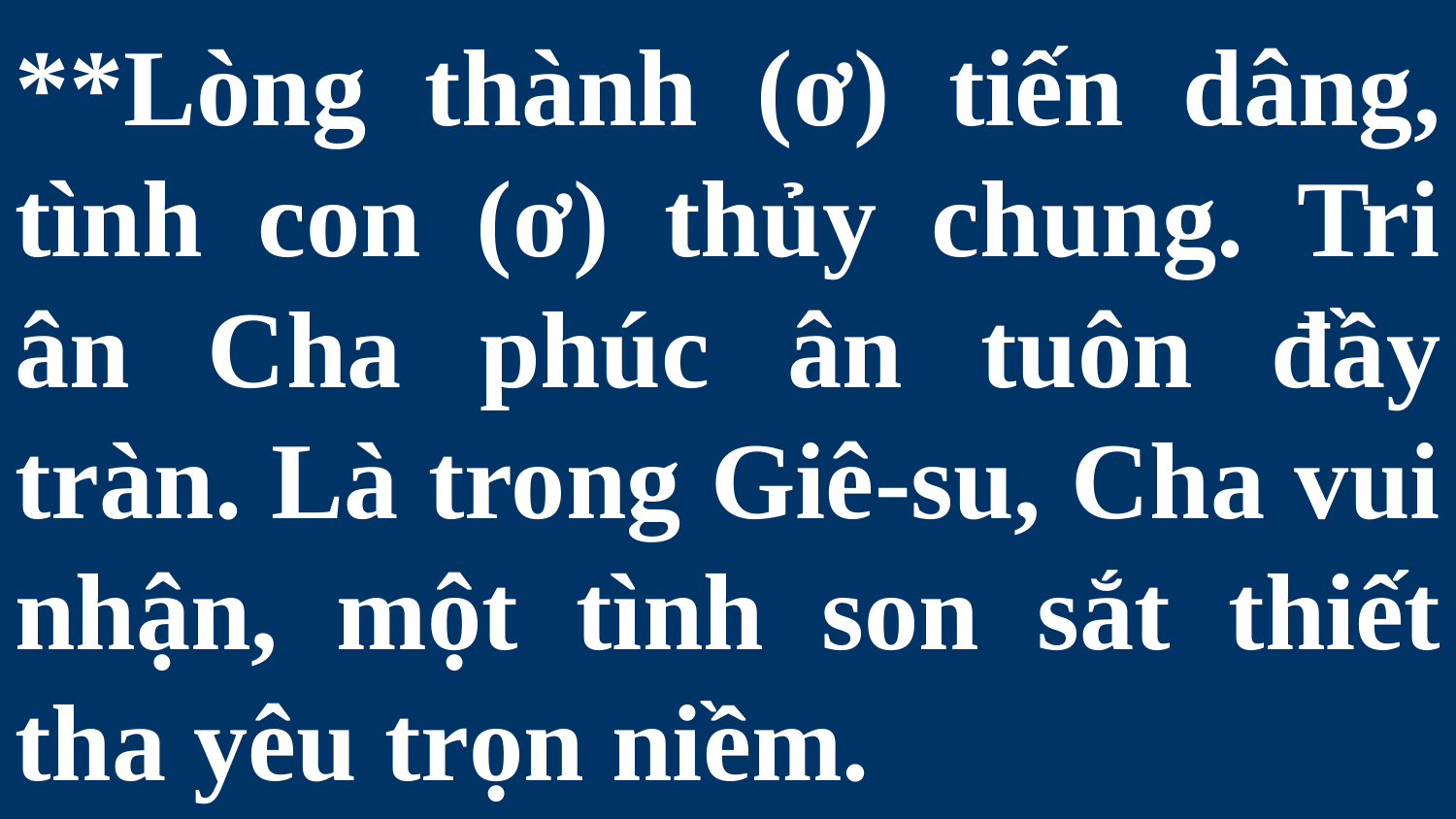

# **Lòng thành (ơ) tiến dâng, tình con (ơ) thủy chung. Tri ân Cha phúc ân tuôn đầy tràn. Là trong Giê-su, Cha vui nhận, một tình son sắt thiết tha yêu trọn niềm.